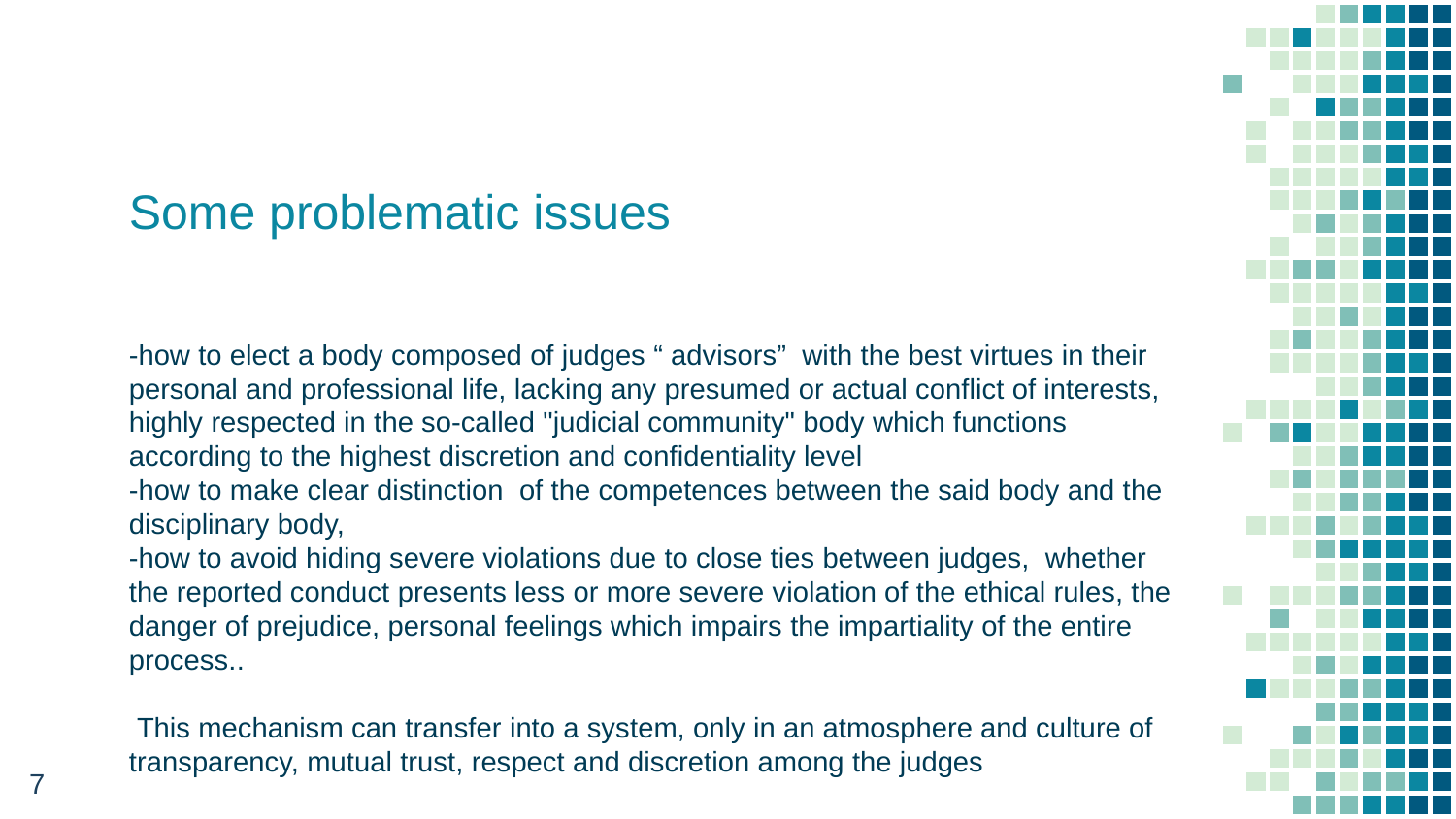

# Some problematic issues

-how to elect a body composed of judges “ advisors”  with the best virtues in their personal and professional life, lacking any presumed or actual conflict of interests, highly respected in the so-called "judicial community" body which functions according to the highest discretion and confidentiality level
-how to make clear distinction  of the competences between the said body and the disciplinary body,
-how to avoid hiding severe violations due to close ties between judges,  whether the reported conduct presents less or more severe violation of the ethical rules, the danger of prejudice, personal feelings which impairs the impartiality of the entire process..

 This mechanism can transfer into a system, only in an atmosphere and culture of transparency, mutual trust, respect and discretion among the judges

7